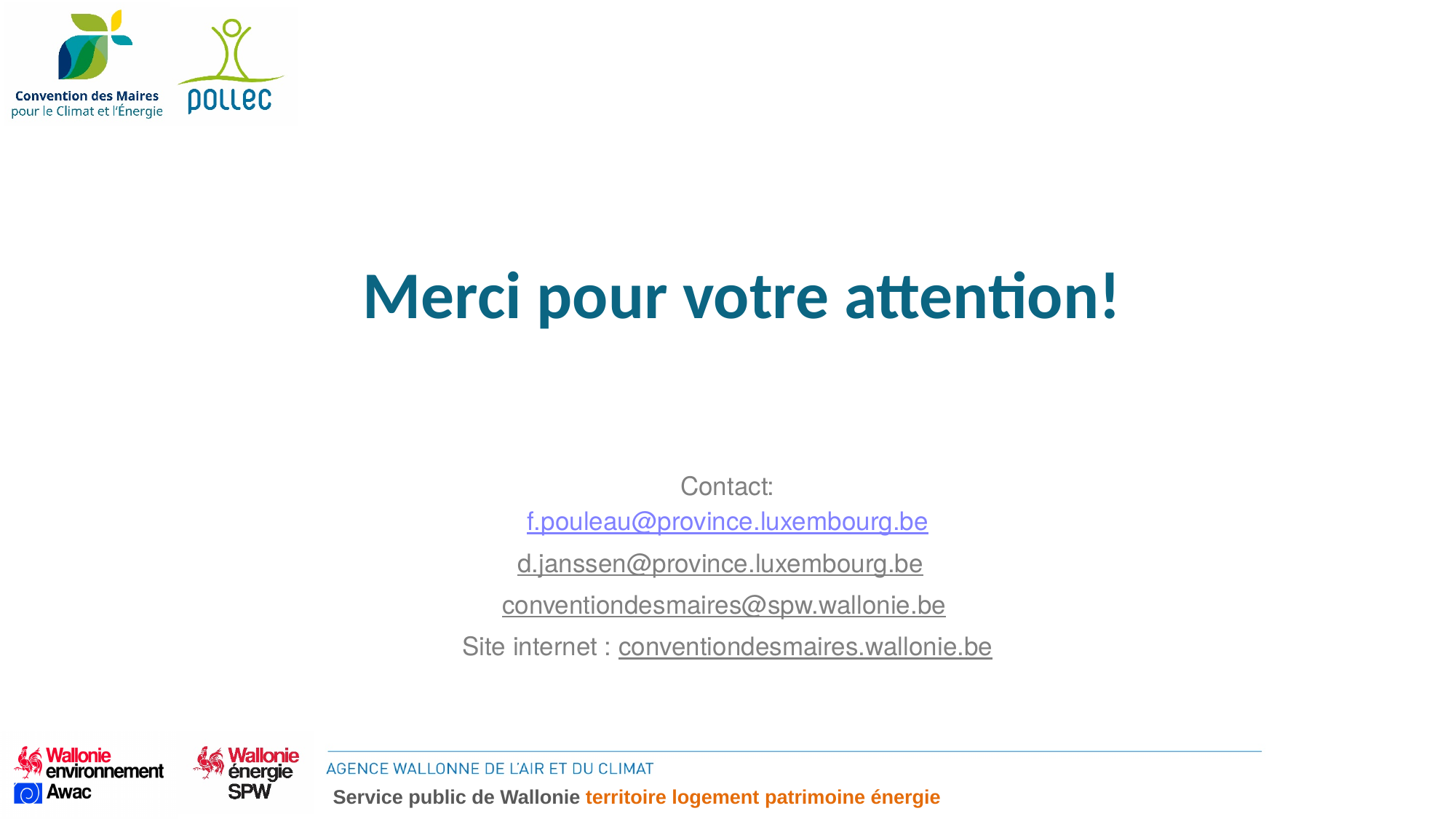

Merci pour votre attention!
Contact:
f.pouleau@province.luxembourg.be
d.janssen@province.luxembourg.be
conventiondesmaires@spw.wallonie.be
Site internet : conventiondesmaires.wallonie.be